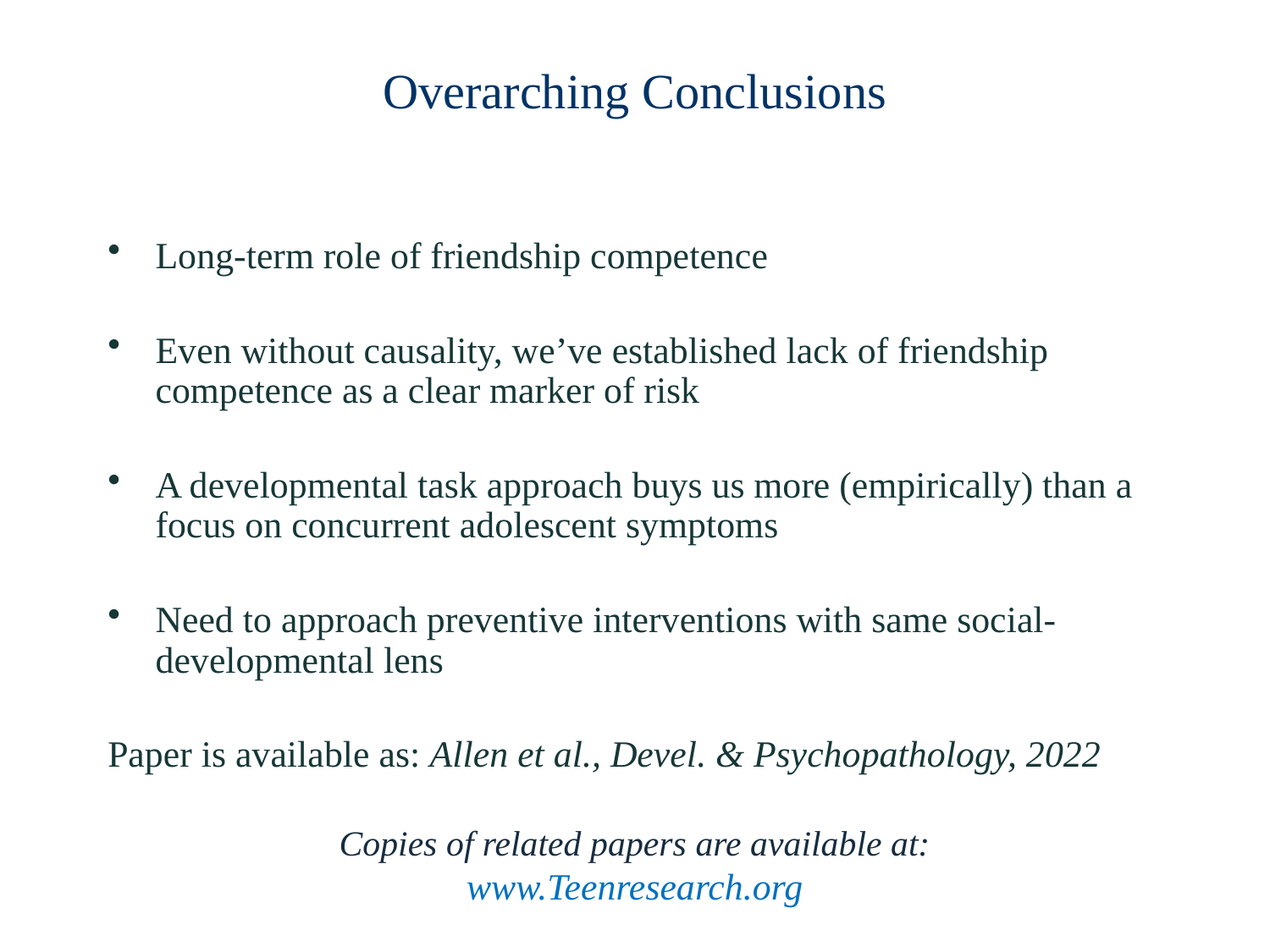

# Overarching Conclusions
Long-term role of friendship competence

Even without causality, we’ve established lack of friendship competence as a clear marker of risk

A developmental task approach buys us more (empirically) than a focus on concurrent adolescent symptoms

Need to approach preventive interventions with same social-developmental lens

Paper is available as: Allen et al., Devel. & Psychopathology, 2022

Copies of related papers are available at:
www.Teenresearch.org